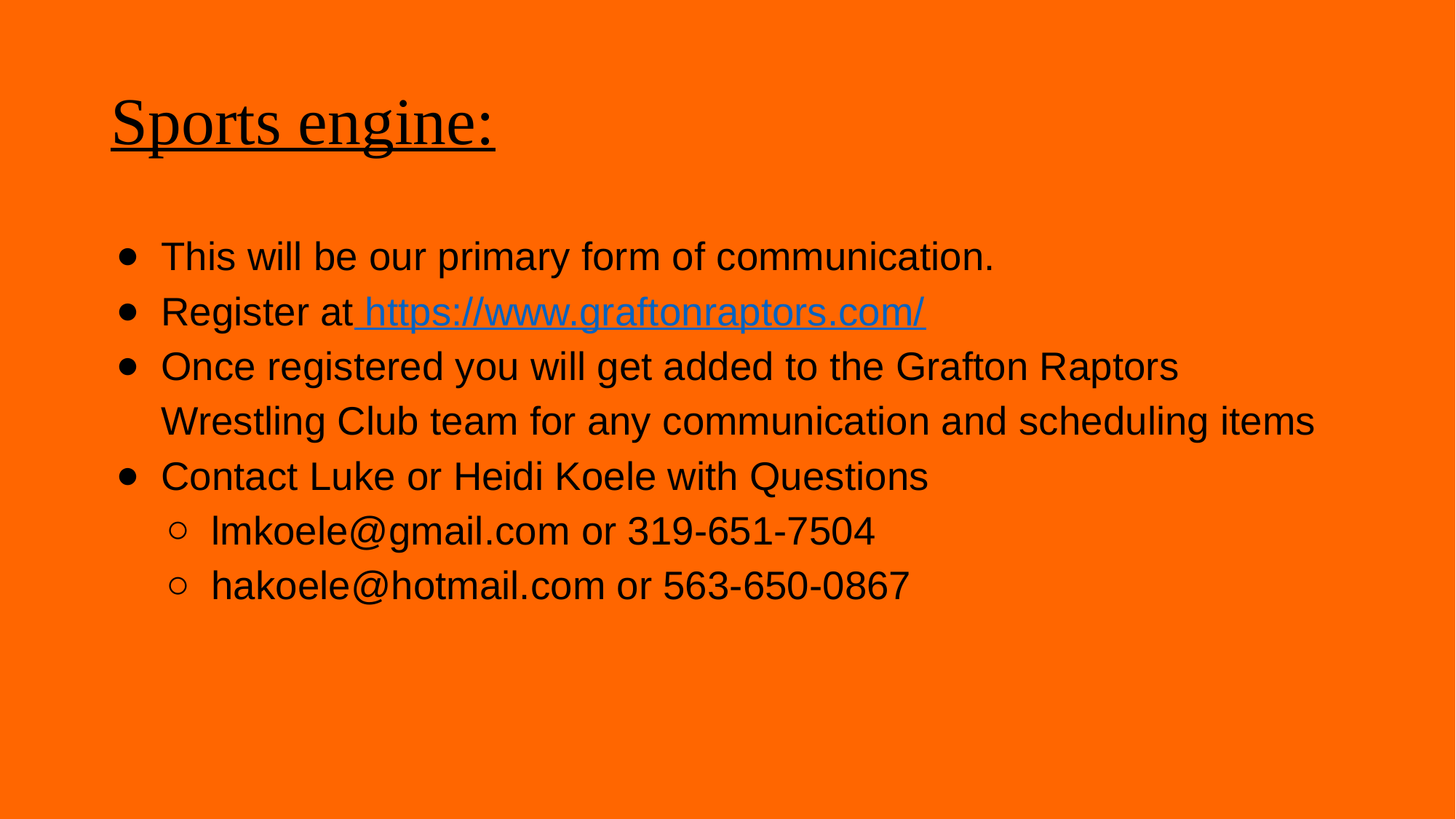

# Sports engine:
This will be our primary form of communication.
Register at https://www.graftonraptors.com/
Once registered you will get added to the Grafton Raptors Wrestling Club team for any communication and scheduling items
Contact Luke or Heidi Koele with Questions
lmkoele@gmail.com or 319-651-7504
hakoele@hotmail.com or 563-650-0867